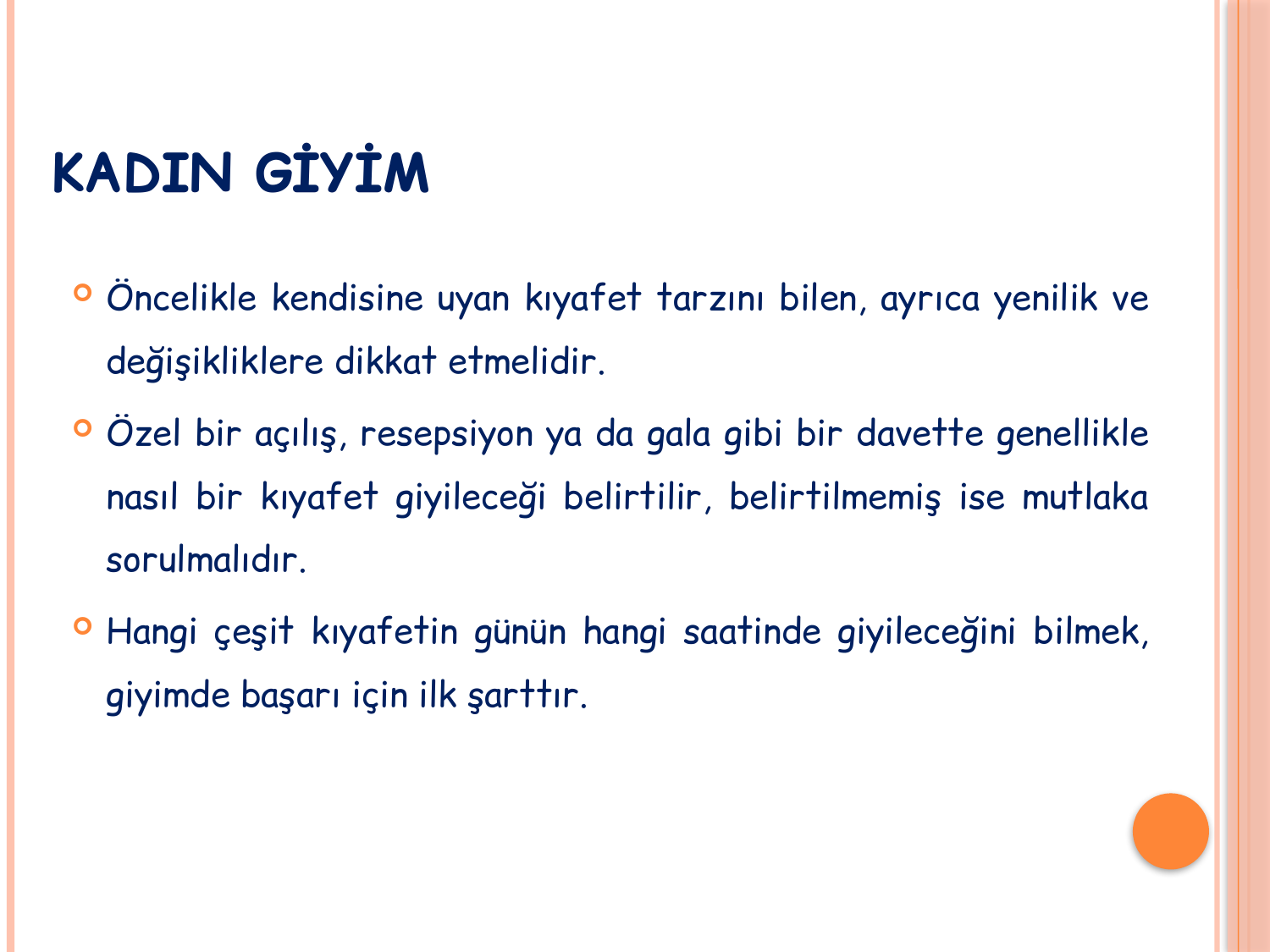

# KADIN GİYİM
Öncelikle kendisine uyan kıyafet tarzını bilen, ayrıca yenilik ve değişikliklere dikkat etmelidir.
Özel bir açılış, resepsiyon ya da gala gibi bir davette genellikle nasıl bir kıyafet giyileceği belirtilir, belirtilmemiş ise mutlaka sorulmalıdır.
Hangi çeşit kıyafetin günün hangi saatinde giyileceğini bilmek, giyimde başarı için ilk şarttır.